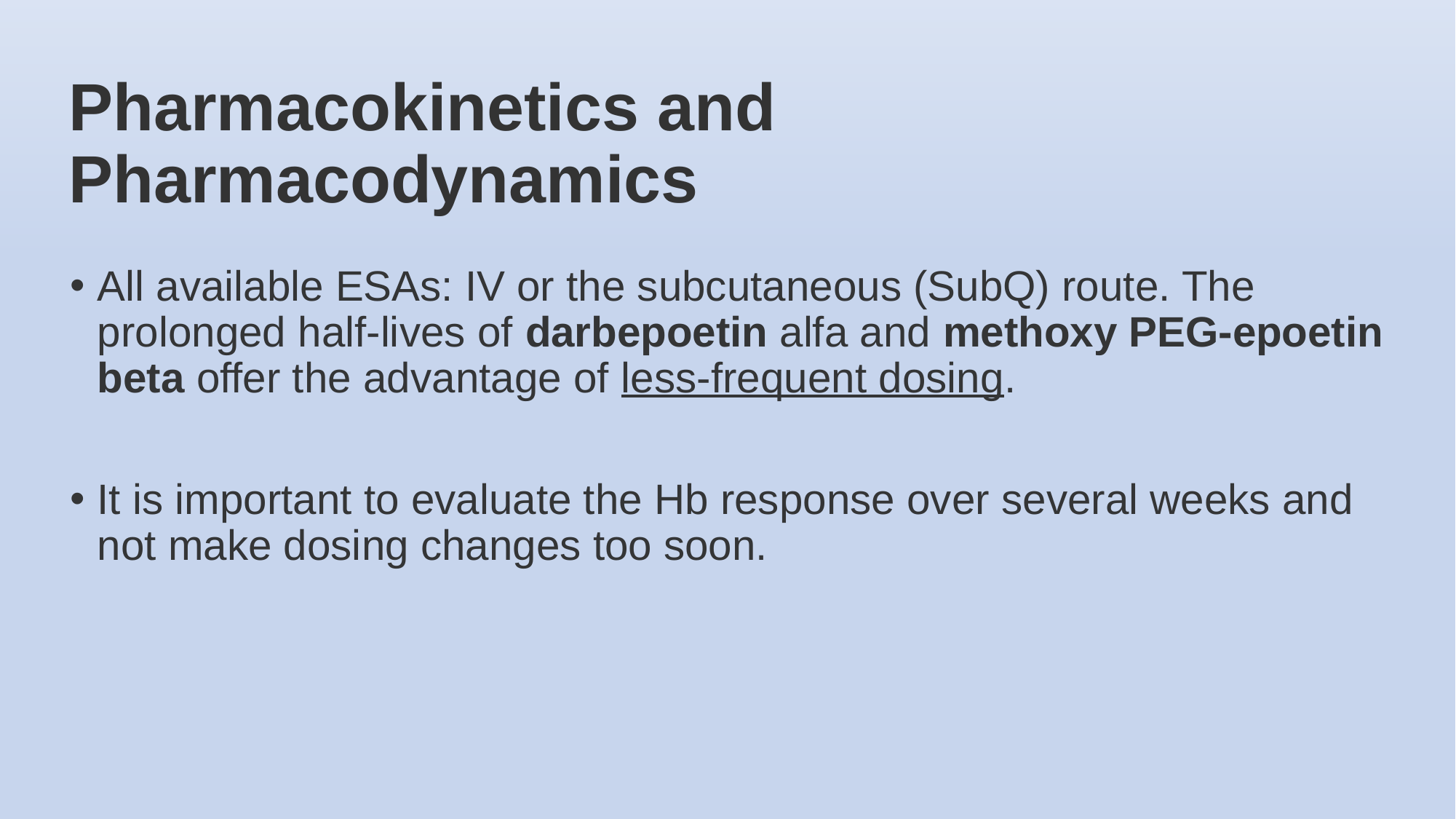

# Pharmacokinetics and Pharmacodynamics
All available ESAs: IV or the subcutaneous (SubQ) route. The prolonged half-lives of darbepoetin alfa and methoxy PEG-epoetin beta offer the advantage of less-frequent dosing.

It is important to evaluate the Hb response over several weeks and not make dosing changes too soon.